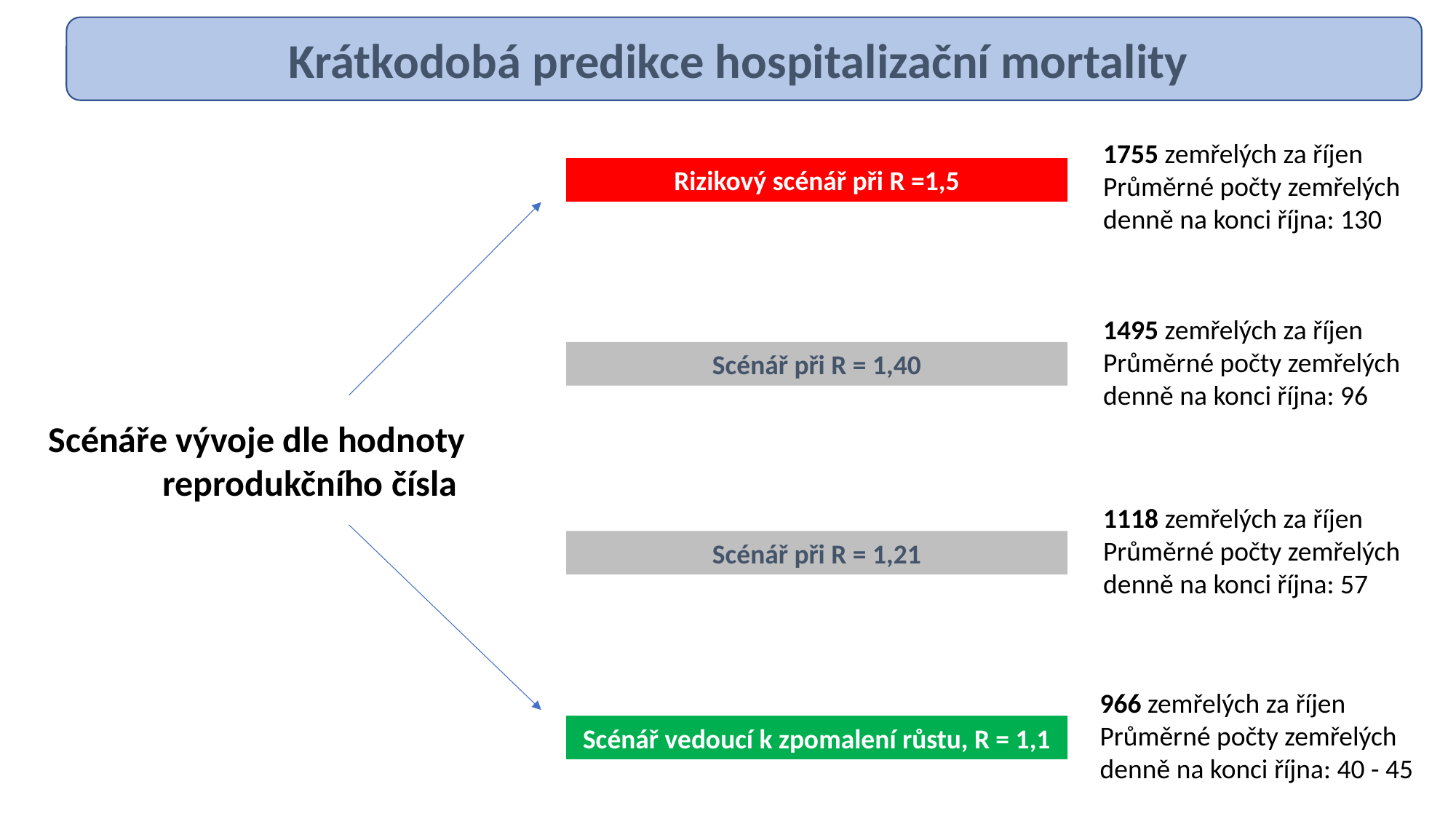

Krátkodobá predikce hospitalizační mortality
1755 zemřelých za říjen
Průměrné počty zemřelých denně na konci října: 130
Rizikový scénář při R =1,5
1495 zemřelých za říjen
Průměrné počty zemřelých denně na konci října: 96
Scénář při R = 1,40
Scénáře vývoje dle hodnoty reprodukčního čísla
1118 zemřelých za říjen
Průměrné počty zemřelých denně na konci října: 57
Scénář při R = 1,21
966 zemřelých za říjen
Průměrné počty zemřelých denně na konci října: 40 - 45
Scénář vedoucí k zpomalení růstu, R = 1,1